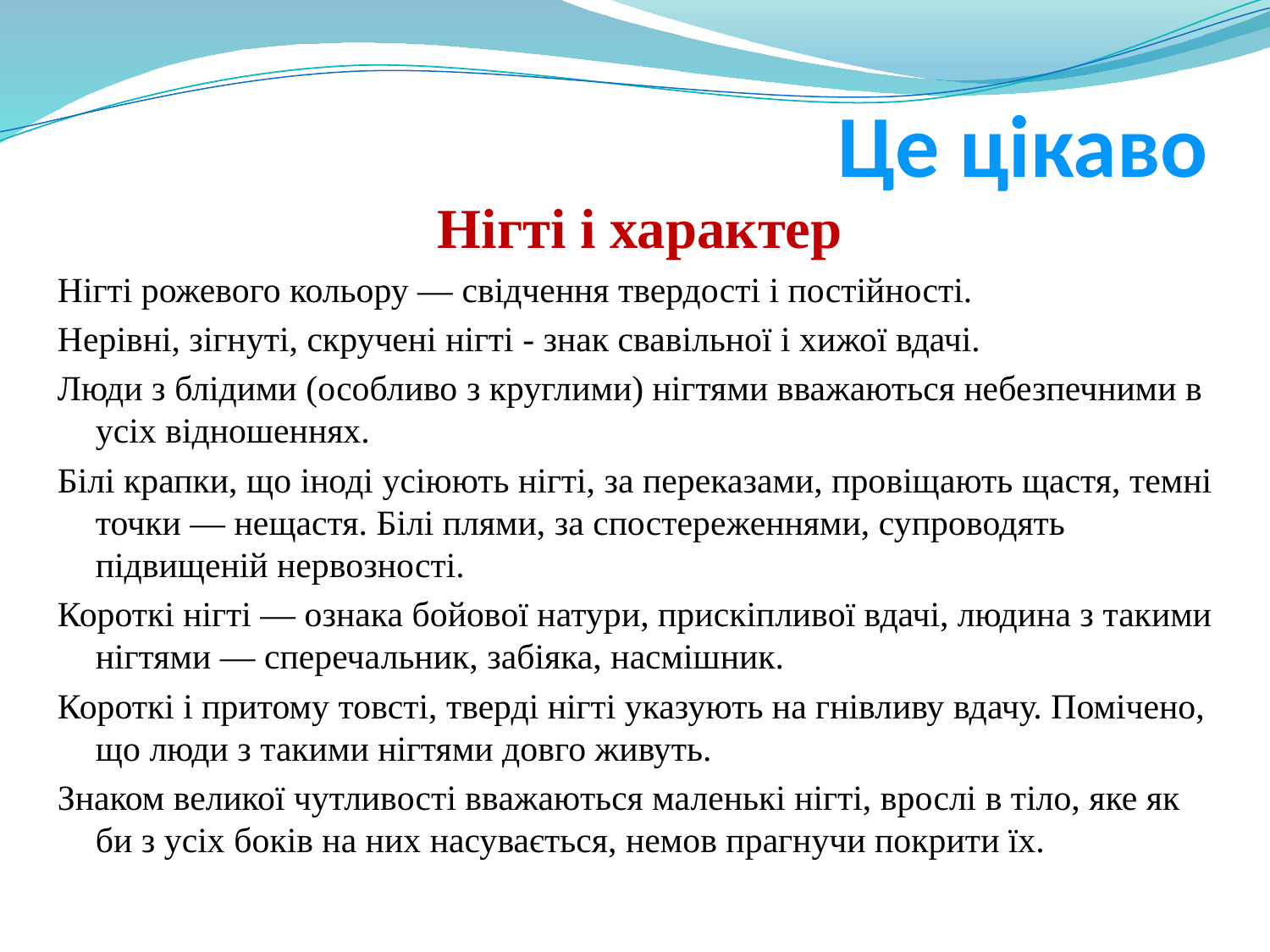

Це цікаво
Нігті і характер
Нігті рожевого кольору — свідчення твердості і постійності.
Нерівні, зігнуті, скручені нігті - знак свавільної і хижої вдачі.
Люди з блідими (особливо з круглими) нігтями вважаються небезпечними в усіх відношеннях.
Білі крапки, що іноді усіюють нігті, за переказами, провіщають щастя, темні точки — нещастя. Білі плями, за спостереженнями, супроводять підвищеній нервозності.
Короткі нігті — ознака бойової натури, прискіпливої вдачі, людина з такими нігтями — сперечальник, забіяка, насмішник.
Короткі і притому товсті, тверді нігті указують на гнівливу вдачу. Помічено, що люди з такими нігтями довго живуть.
Знаком великої чутливості вважаються маленькі нігті, врослі в тіло, яке як би з усіх боків на них насувається, немов прагнучи покрити їх.